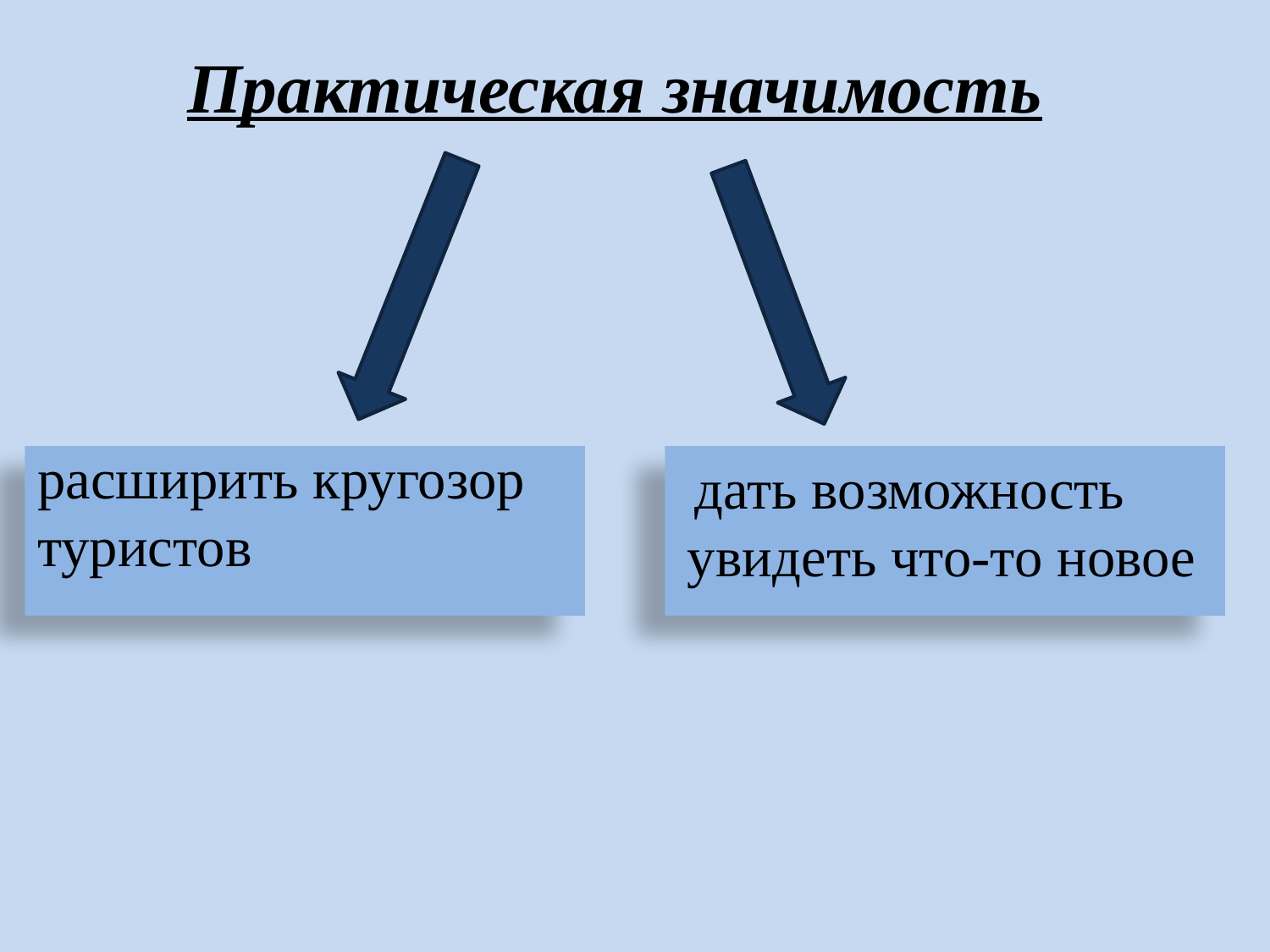

Практическая значимость

расширить кругозор туристов

 дать возможность увидеть что-то новое